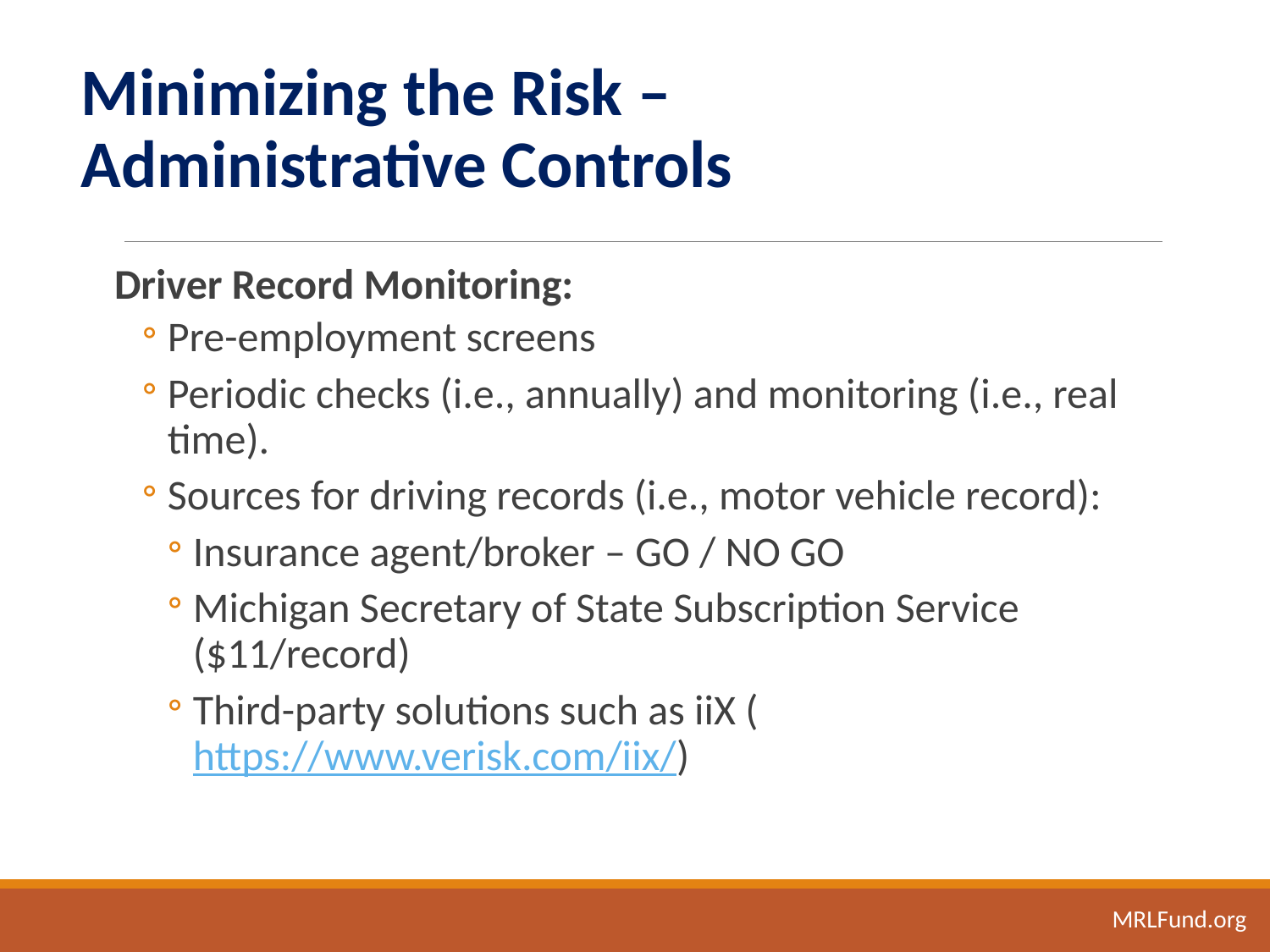

Minimizing the Risk –
Administrative Controls
Driver Record Monitoring:
Pre-employment screens
Periodic checks (i.e., annually) and monitoring (i.e., real time).
Sources for driving records (i.e., motor vehicle record):
Insurance agent/broker – GO / NO GO
Michigan Secretary of State Subscription Service ($11/record)
Third-party solutions such as iiX (https://www.verisk.com/iix/)